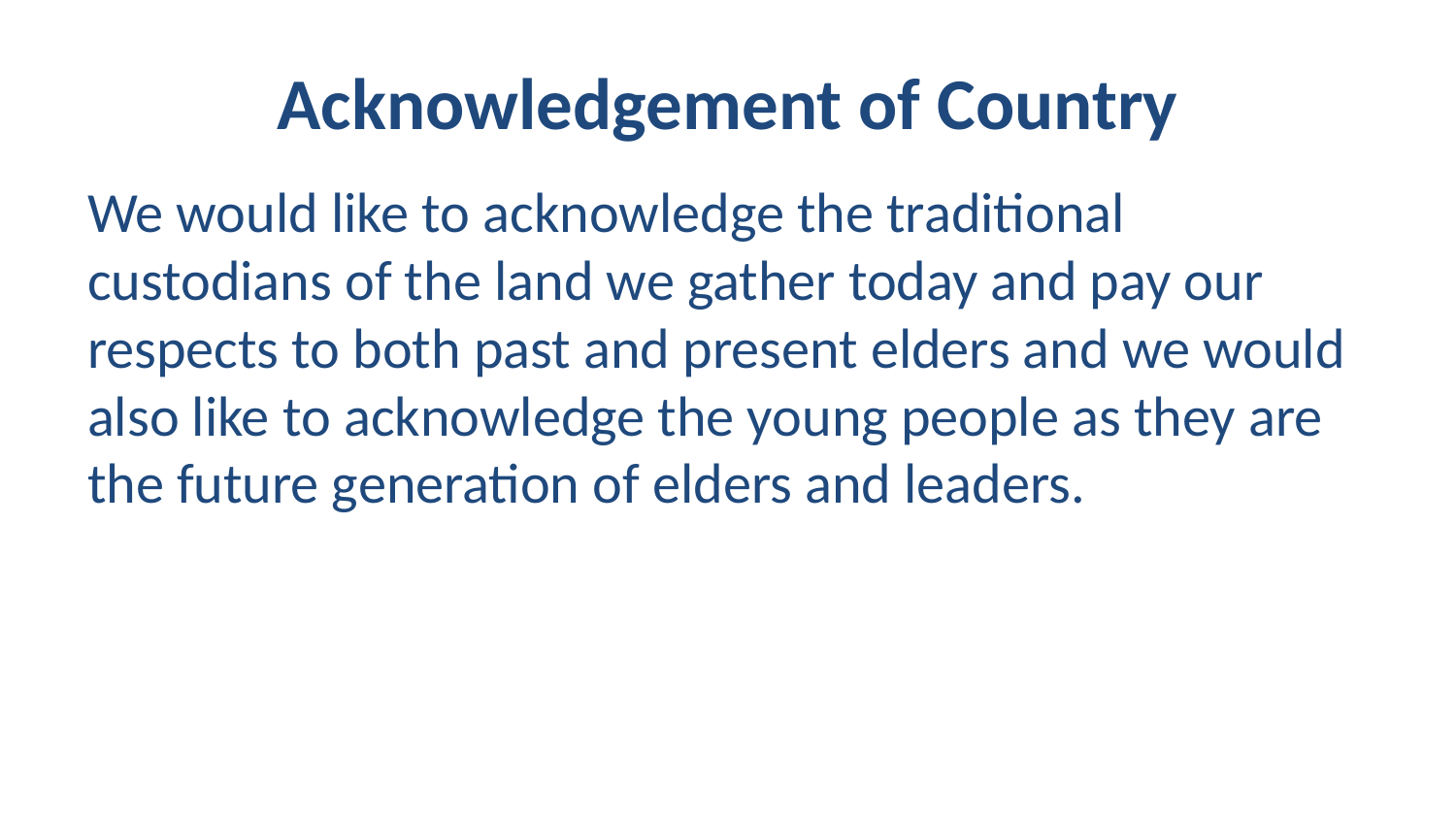

# Acknowledgement of Country
We would like to acknowledge the traditional custodians of the land we gather today and pay our respects to both past and present elders and we would also like to acknowledge the young people as they are the future generation of elders and leaders.